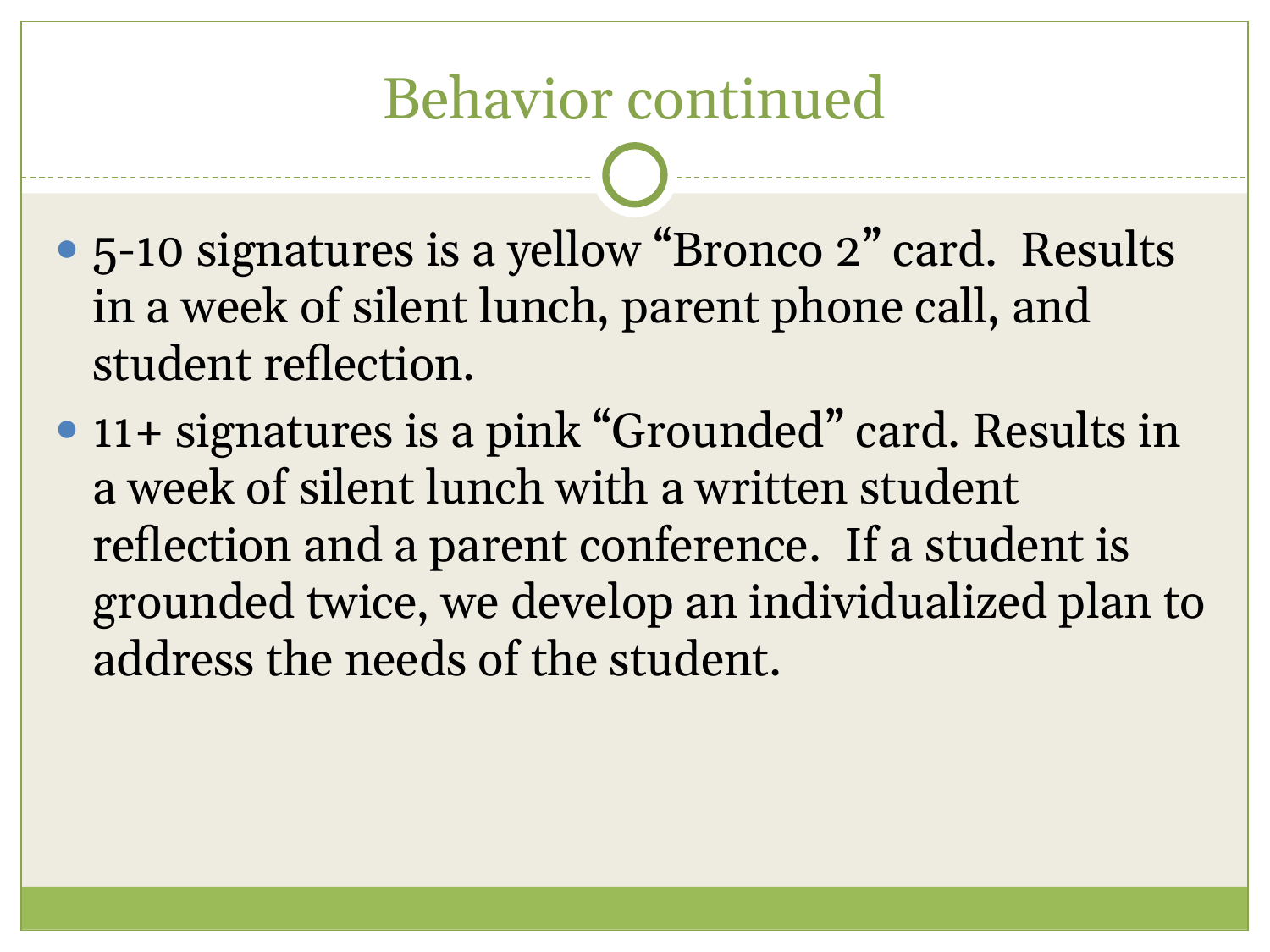

# Behavior continued
5-10 signatures is a yellow “Bronco 2” card.  Results in a week of silent lunch, parent phone call, and student reflection.
11+ signatures is a pink “Grounded” card. Results in a week of silent lunch with a written student reflection and a parent conference.  If a student is grounded twice, we develop an individualized plan to address the needs of the student.